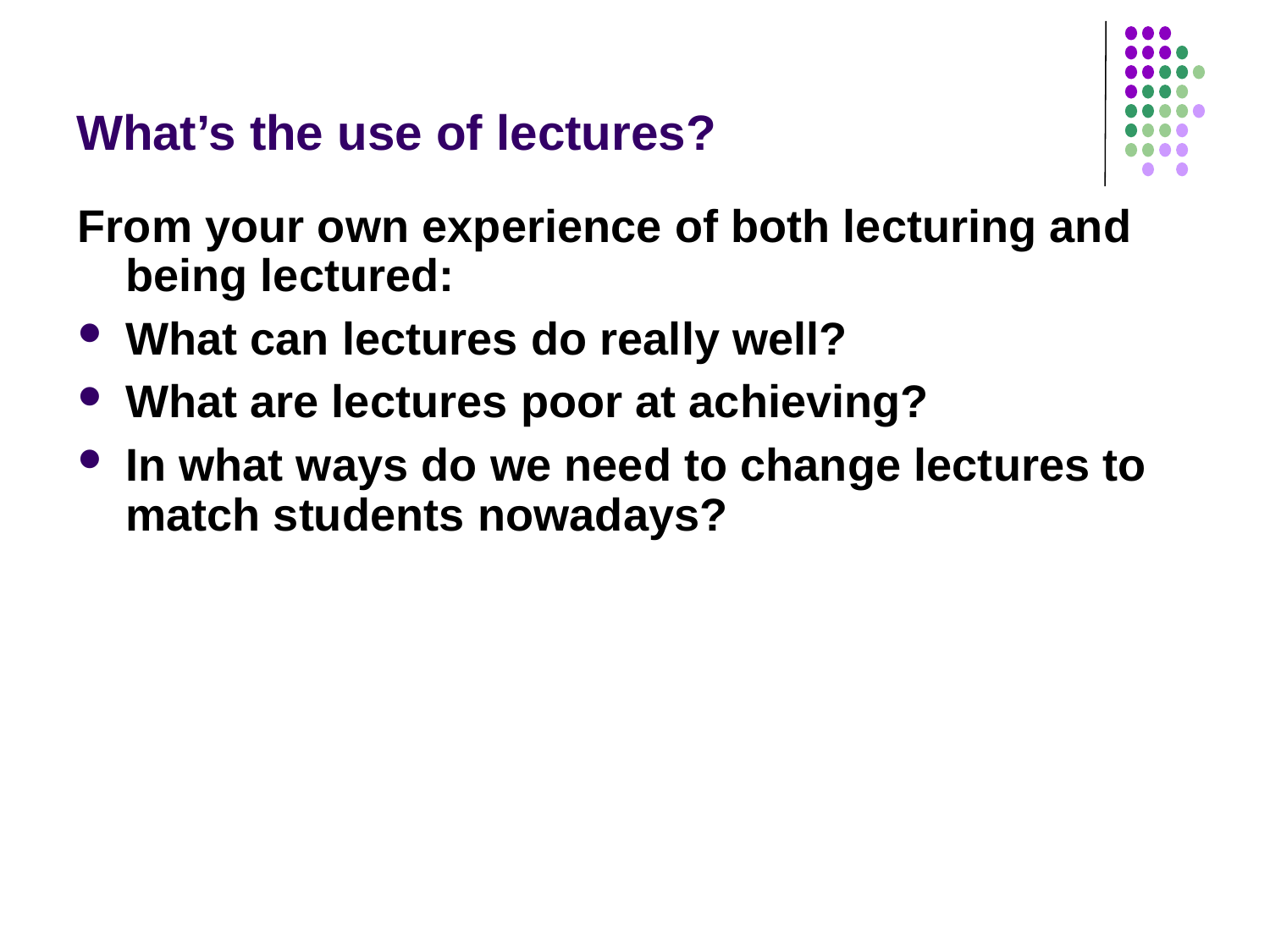

# What’s the use of lectures?
From your own experience of both lecturing and being lectured:
What can lectures do really well?
What are lectures poor at achieving?
In what ways do we need to change lectures to match students nowadays?